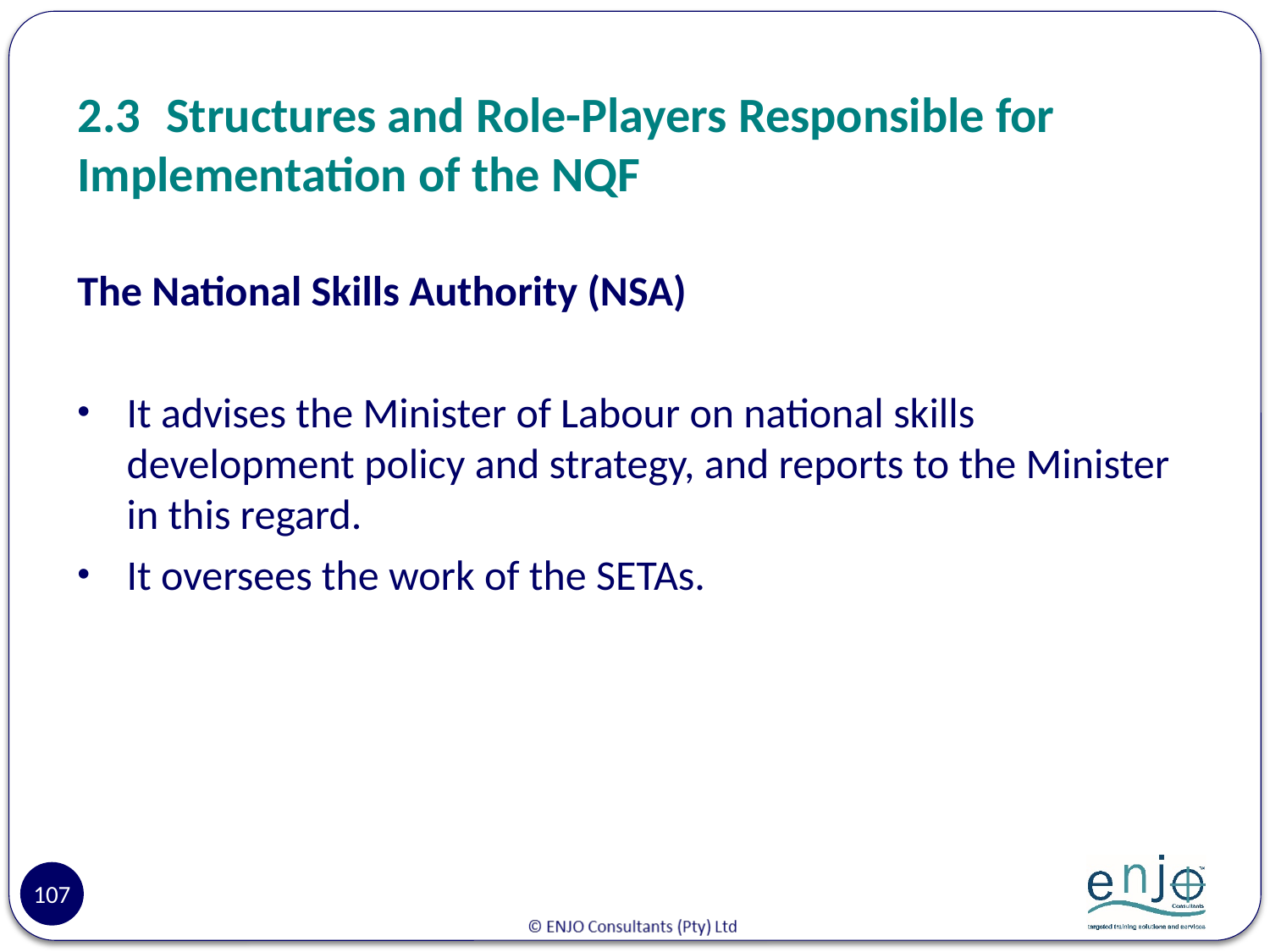

# 2.3	Structures and Role-Players Responsible for Implementation of the NQF

The National Skills Authority (NSA)

It advises the Minister of Labour on national skills development policy and strategy, and reports to the Minister in this regard.
It oversees the work of the SETAs.

107